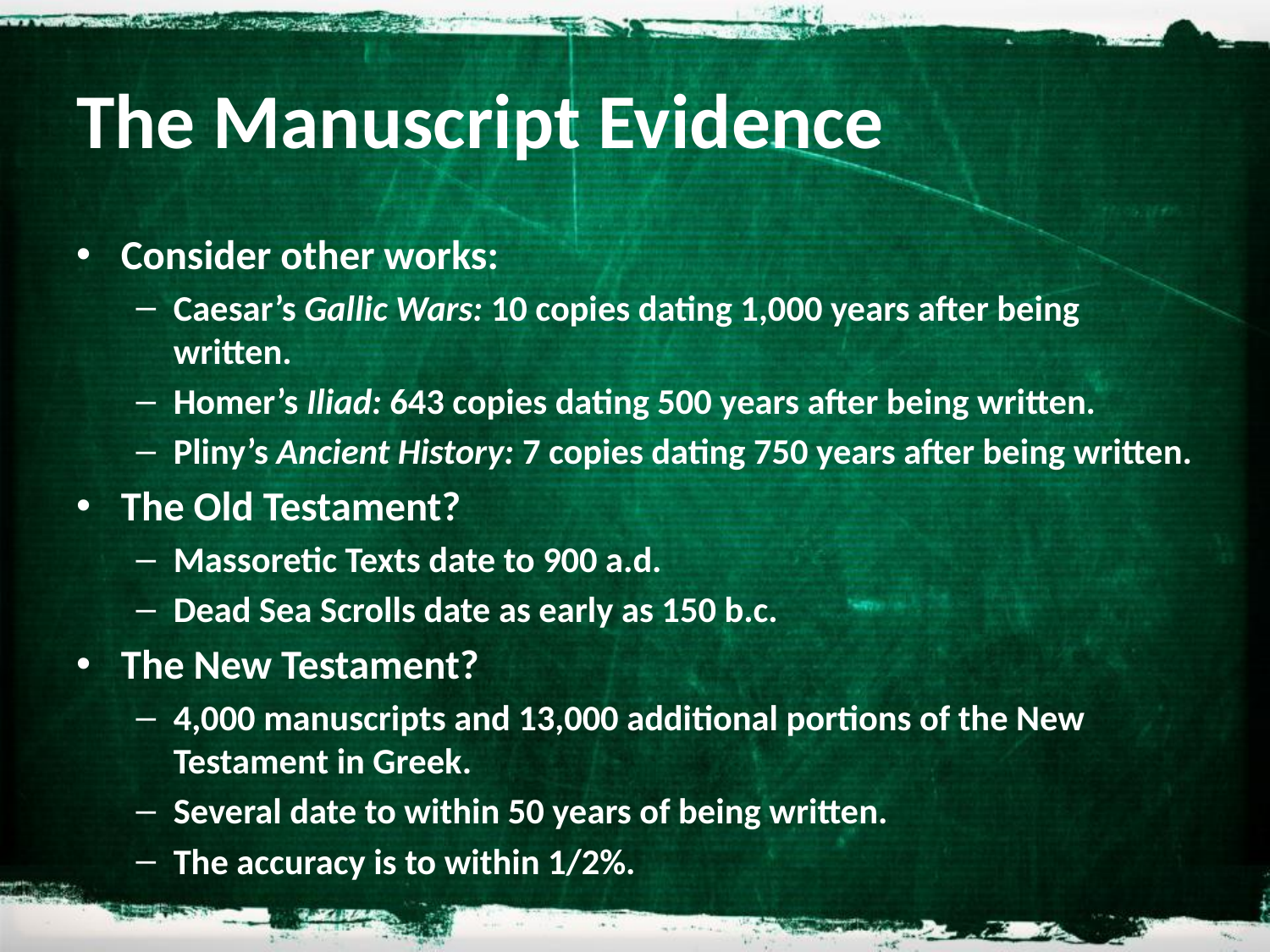

# The Manuscript Evidence
Consider other works:
Caesar’s Gallic Wars: 10 copies dating 1,000 years after being written.
Homer’s Iliad: 643 copies dating 500 years after being written.
Pliny’s Ancient History: 7 copies dating 750 years after being written.
The Old Testament?
Massoretic Texts date to 900 a.d.
Dead Sea Scrolls date as early as 150 b.c.
The New Testament?
4,000 manuscripts and 13,000 additional portions of the New Testament in Greek.
Several date to within 50 years of being written.
The accuracy is to within 1/2%.